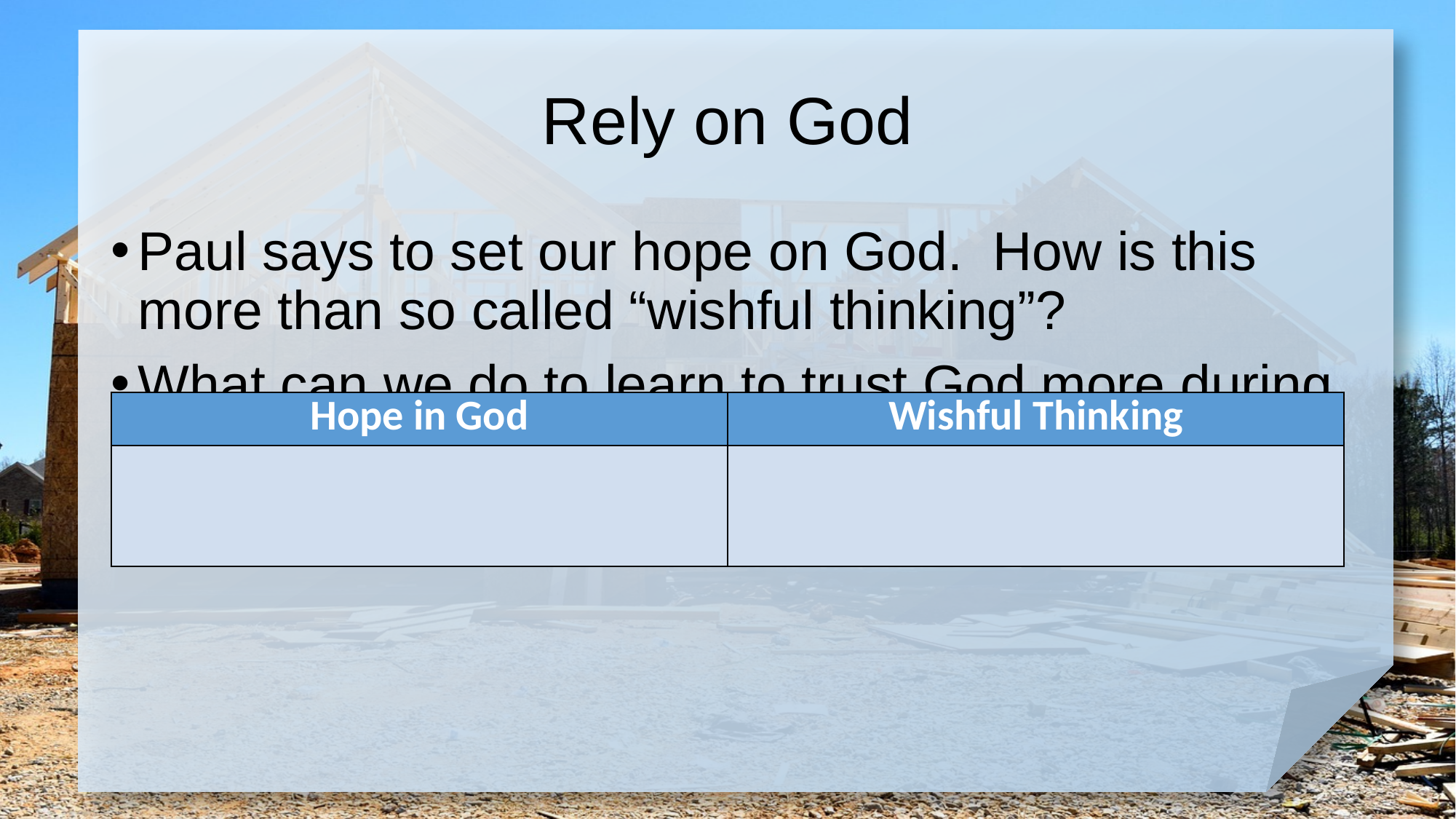

# Rely on God
Paul says to set our hope on God.  How is this more than so called “wishful thinking”?
What can we do to learn to trust God more during struggles and hardships?

| Hope in God | Wishful Thinking |
| --- | --- |
|  |  |